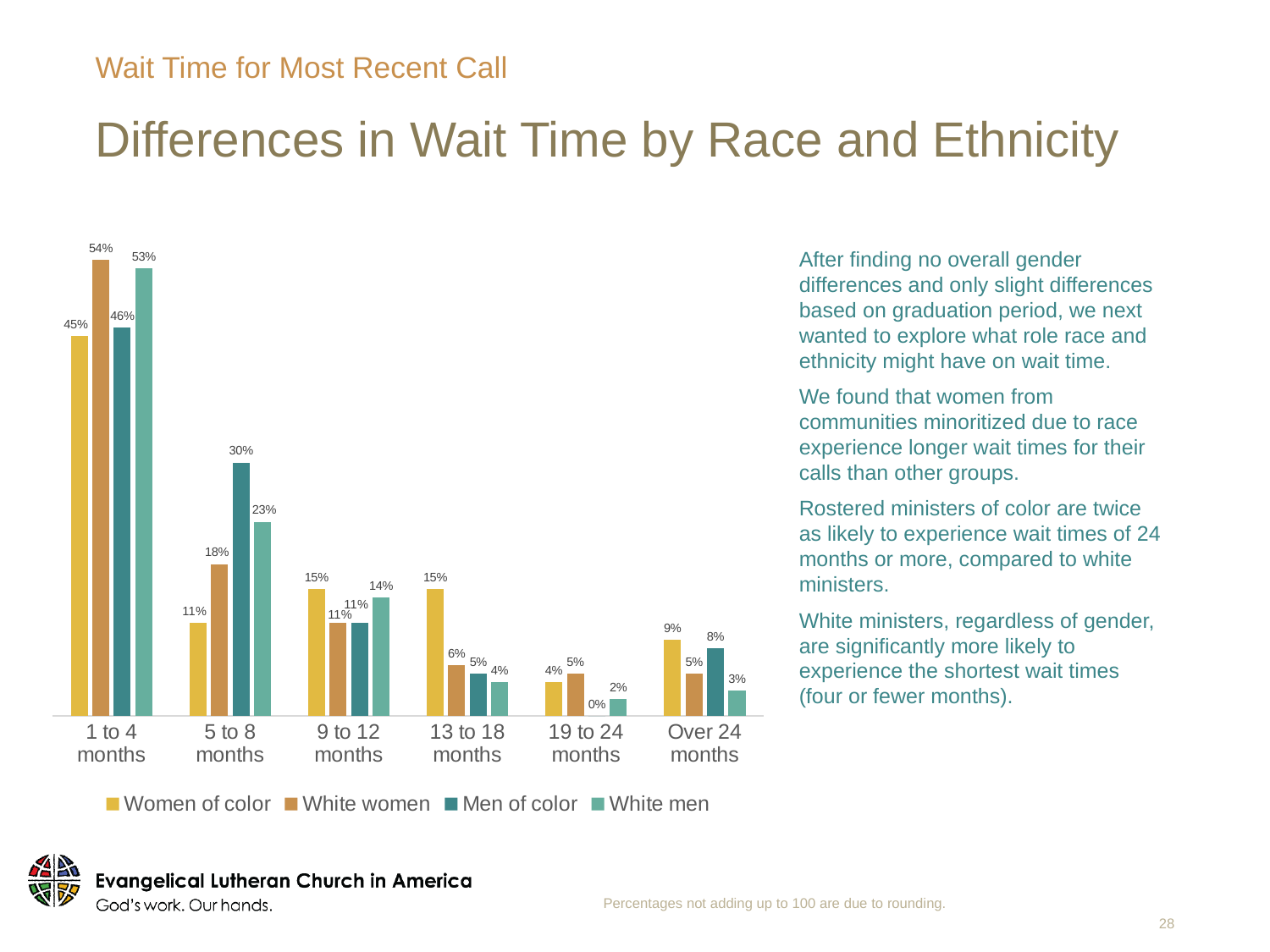

Wait Time for Most Recent Call
# Differences in Wait Time by Race and Ethnicity

### Chart

| Category | Women of color | White women | Men of color | White men |
|---|---|---|---|---|
| 1 to 4 months | 0.45 | 0.54 | 0.46 | 0.53 |
| 5 to 8 months | 0.11 | 0.18 | 0.3 | 0.23 |
| 9 to 12 months | 0.15 | 0.11 | 0.11 | 0.14 |
| 13 to 18 months | 0.15 | 0.06 | 0.05 | 0.04 |
| 19 to 24 months | 0.04 | 0.05 | 0.0 | 0.02 |
| Over 24 months | 0.09 | 0.05 | 0.08 | 0.03 |
After finding no overall gender differences and only slight differences based on graduation period, we next wanted to explore what role race and ethnicity might have on wait time.
We found that women from communities minoritized due to race experience longer wait times for their calls than other groups.
Rostered ministers of color are twice as likely to experience wait times of 24 months or more, compared to white ministers.
White ministers, regardless of gender, are significantly more likely to experience the shortest wait times (four or fewer months).

Percentages not adding up to 100 are due to rounding.